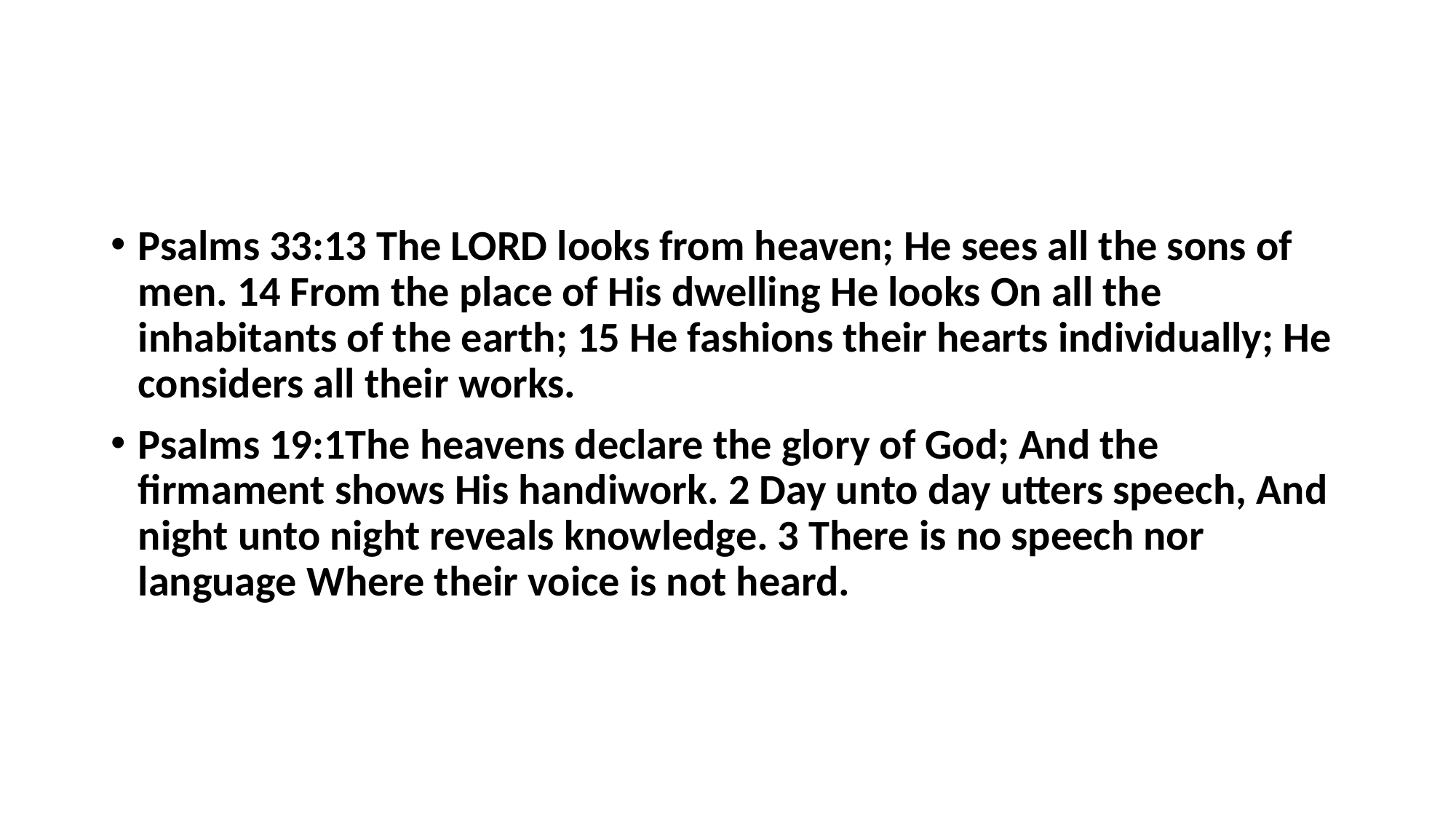

#
Psalms 33:13 The LORD looks from heaven; He sees all the sons of men. 14 From the place of His dwelling He looks On all the inhabitants of the earth; 15 He fashions their hearts individually; He considers all their works.
Psalms 19:1The heavens declare the glory of God; And the firmament shows His handiwork. 2 Day unto day utters speech, And night unto night reveals knowledge. 3 There is no speech nor language Where their voice is not heard.